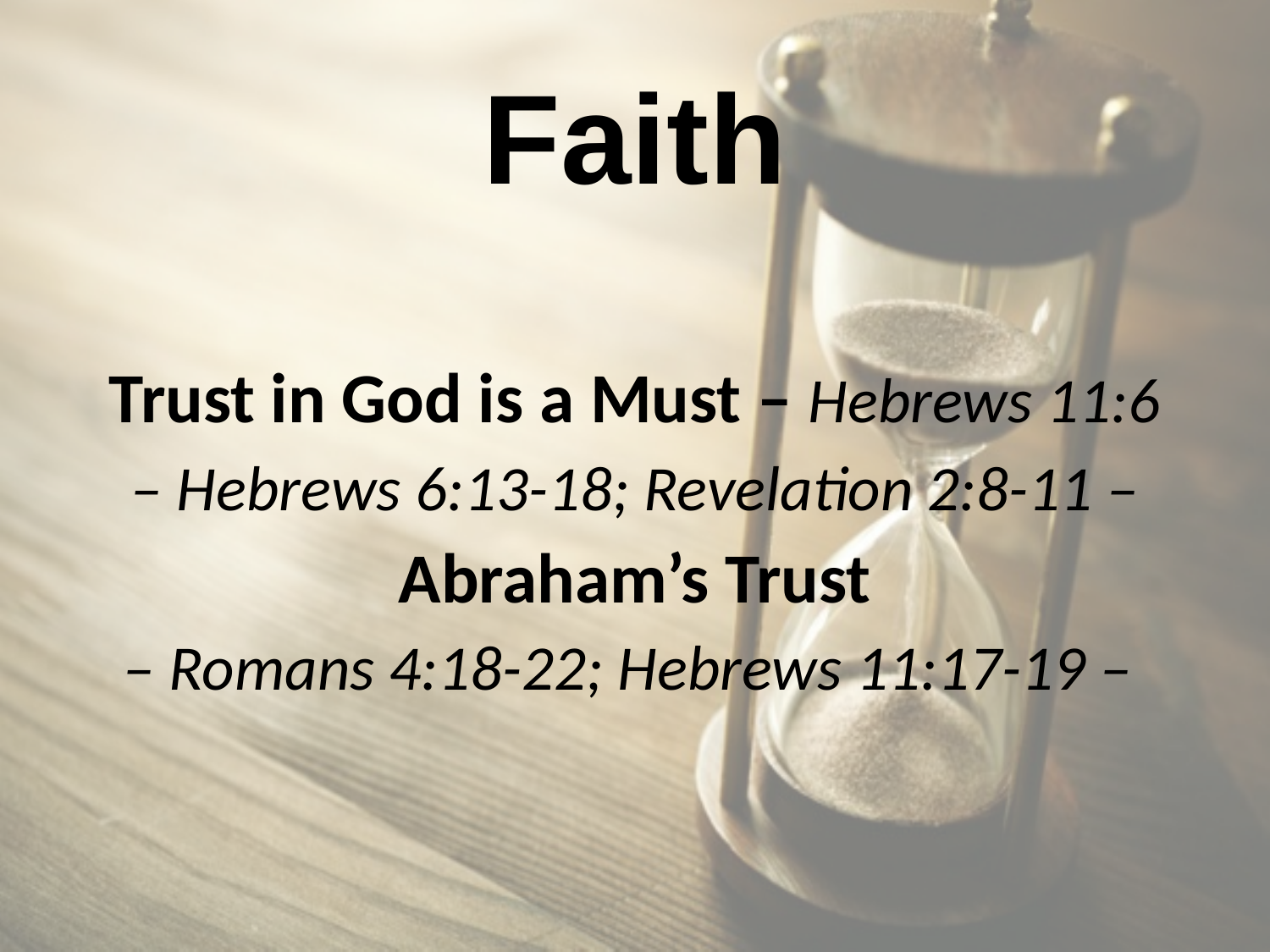

# Faith

Trust in God is a Must – Hebrews 11:6
– Hebrews 6:13-18; Revelation 2:8-11 –
Abraham’s Trust
– Romans 4:18-22; Hebrews 11:17-19 –